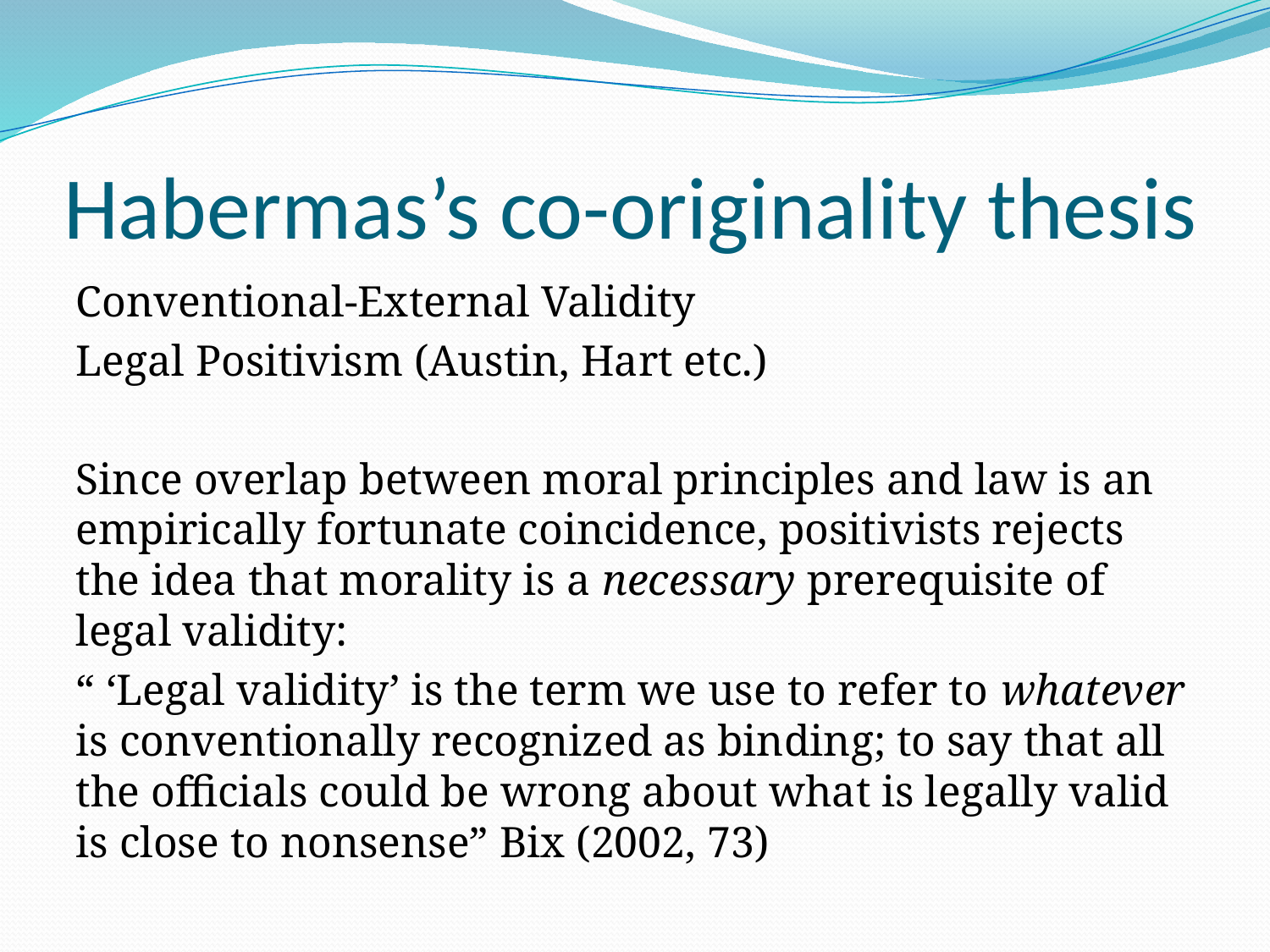

# Habermas’s co-originality thesis
Conventional-External Validity
Legal Positivism (Austin, Hart etc.)

Since overlap between moral principles and law is an empirically fortunate coincidence, positivists rejects the idea that morality is a necessary prerequisite of legal validity:
“ ‘Legal validity’ is the term we use to refer to whatever is conventionally recognized as binding; to say that all the officials could be wrong about what is legally valid is close to nonsense” Bix (2002, 73)